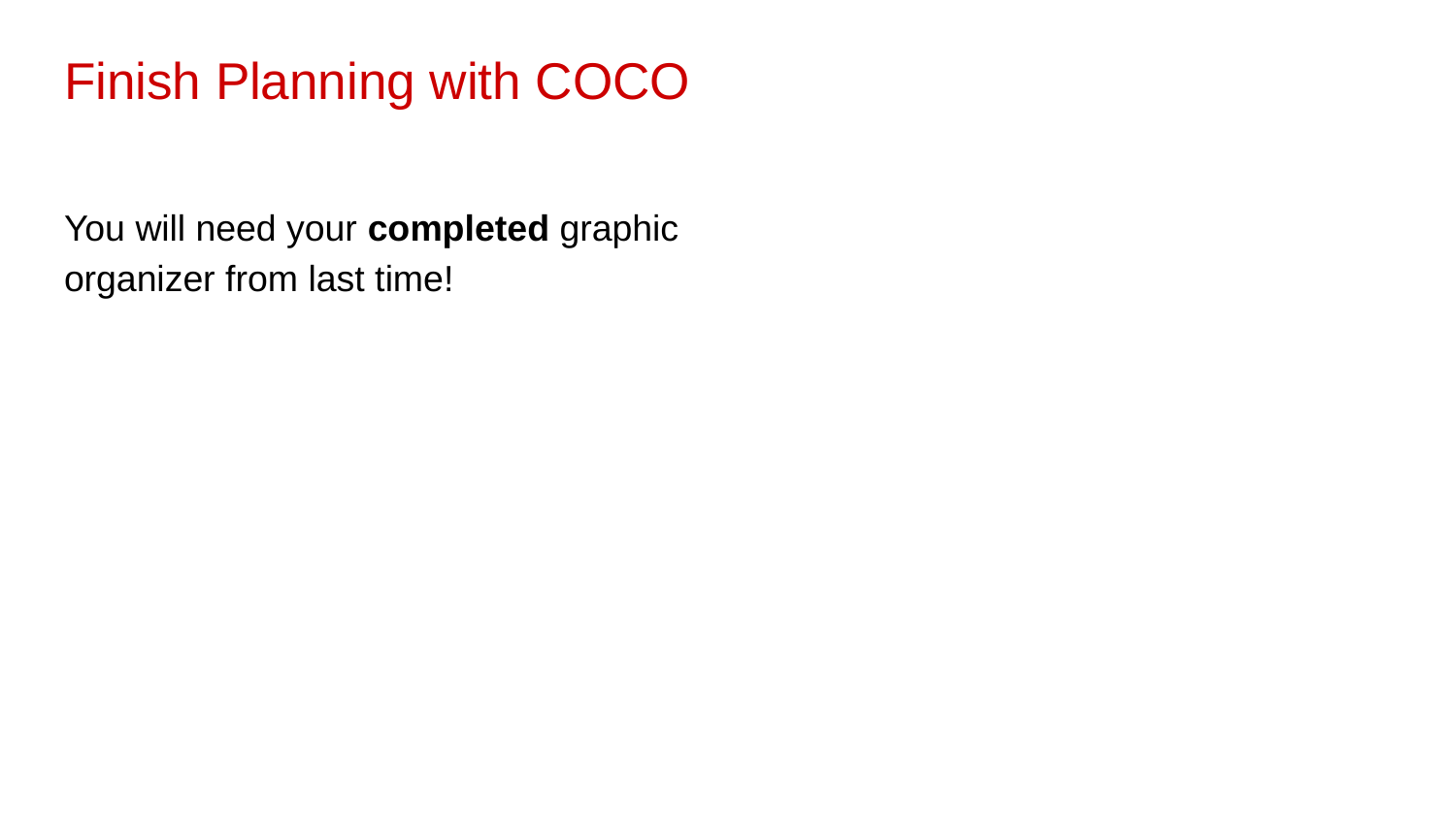

# Finish Planning with COCO

You will need your completed graphic organizer from last time!